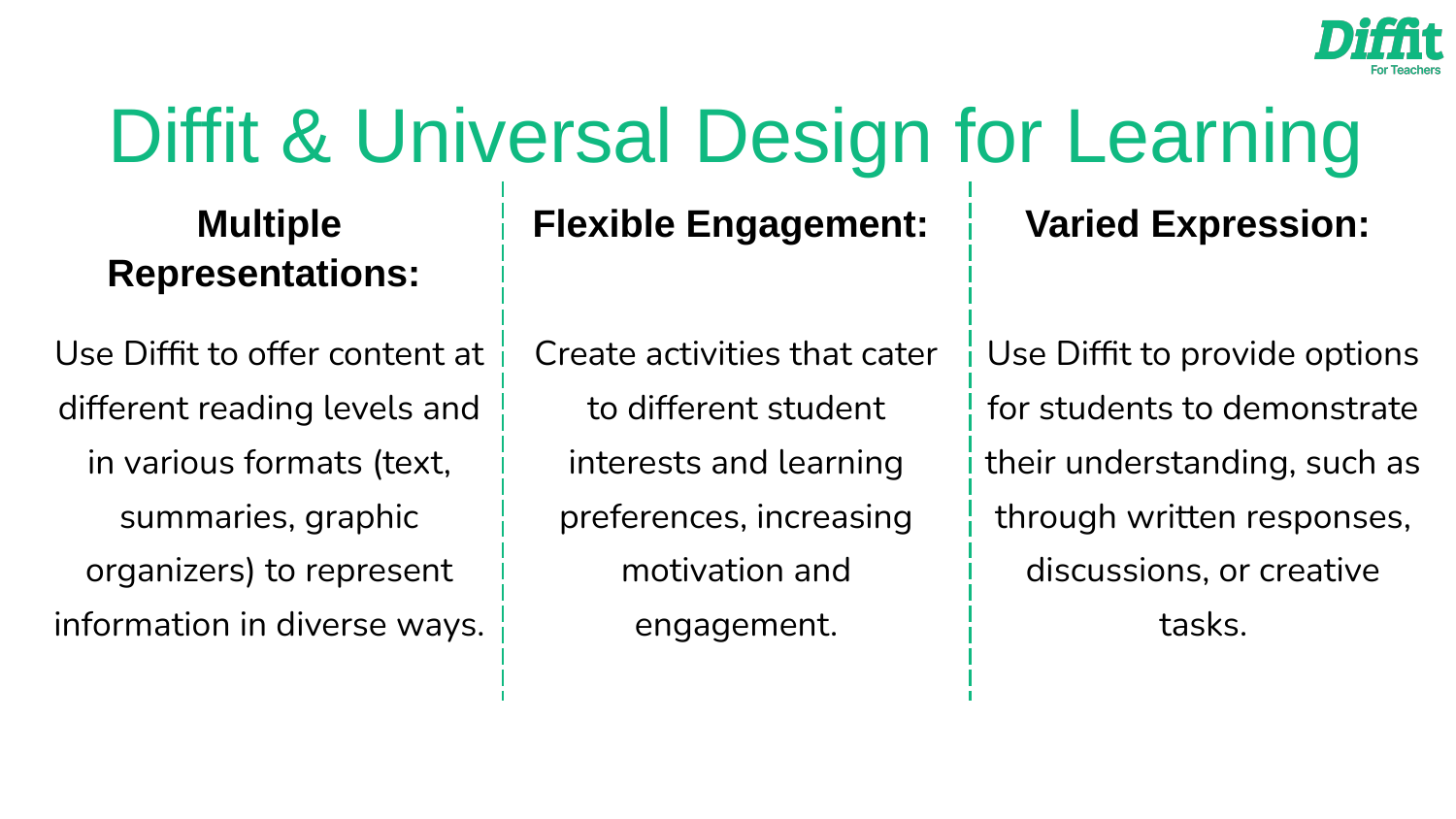

# Diffit & Universal Design for Learning
| Multiple Representations: | Flexible Engagement: | Varied Expression: |
| --- | --- | --- |
| Use Diffit to offer content at different reading levels and in various formats (text, summaries, graphic organizers) to represent information in diverse ways. | Create activities that cater to different student interests and learning preferences, increasing motivation and engagement. | Use Diffit to provide options for students to demonstrate their understanding, such as through written responses, discussions, or creative tasks. |